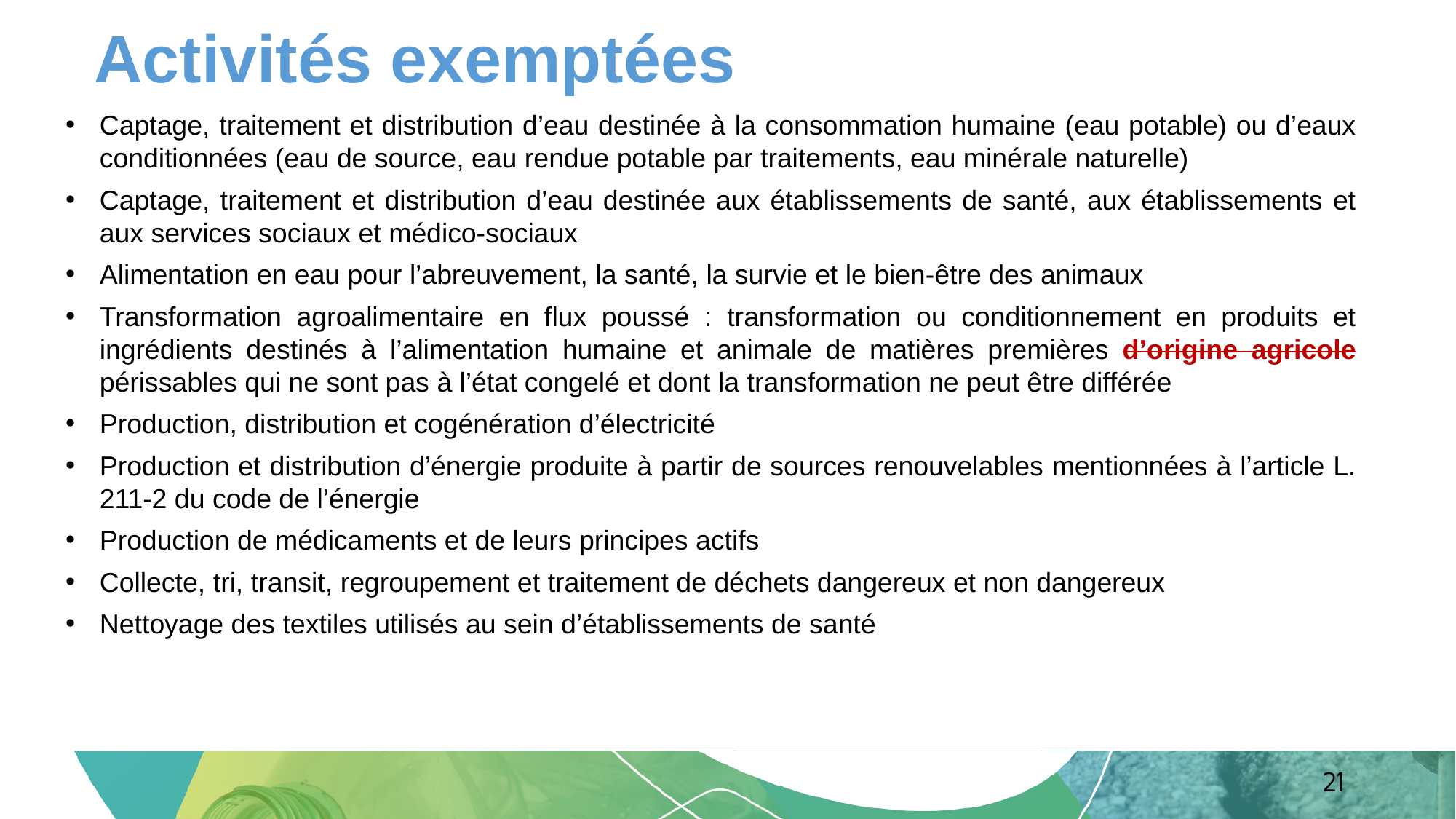

# Activités exemptées
Captage, traitement et distribution d’eau destinée à la consommation humaine (eau potable) ou d’eaux conditionnées (eau de source, eau rendue potable par traitements, eau minérale naturelle)
Captage, traitement et distribution d’eau destinée aux établissements de santé, aux établissements et aux services sociaux et médico-sociaux
Alimentation en eau pour l’abreuvement, la santé, la survie et le bien-être des animaux
Transformation agroalimentaire en flux poussé : transformation ou conditionnement en produits et ingrédients destinés à l’alimentation humaine et animale de matières premières d’origine agricole périssables qui ne sont pas à l’état congelé et dont la transformation ne peut être différée
Production, distribution et cogénération d’électricité
Production et distribution d’énergie produite à partir de sources renouvelables mentionnées à l’article L. 211-2 du code de l’énergie
Production de médicaments et de leurs principes actifs
Collecte, tri, transit, regroupement et traitement de déchets dangereux et non dangereux
Nettoyage des textiles utilisés au sein d’établissements de santé
21